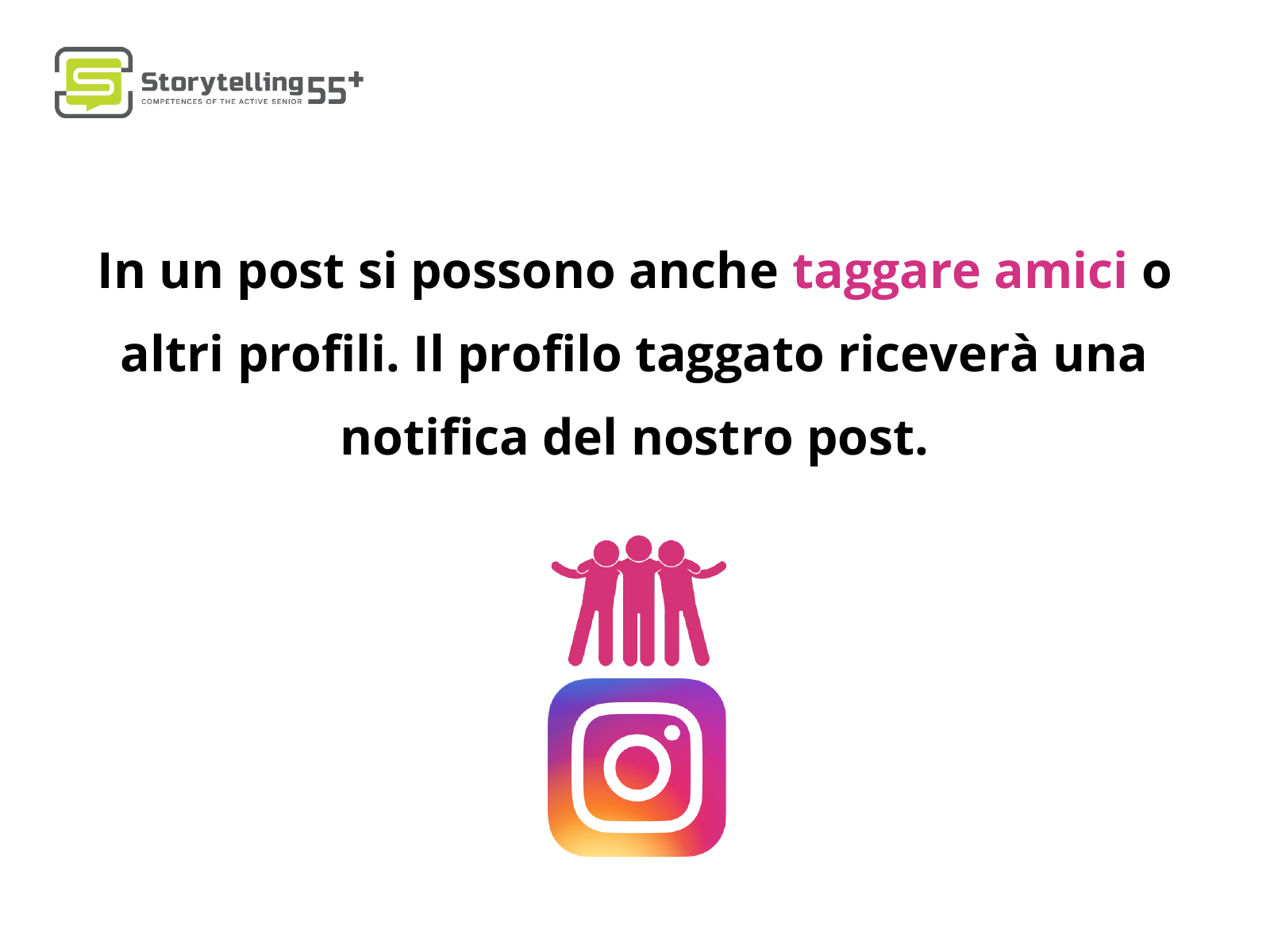

In un post si possono anche taggare amici o altri profili. Il profilo taggato riceverà una notifica del nostro post.